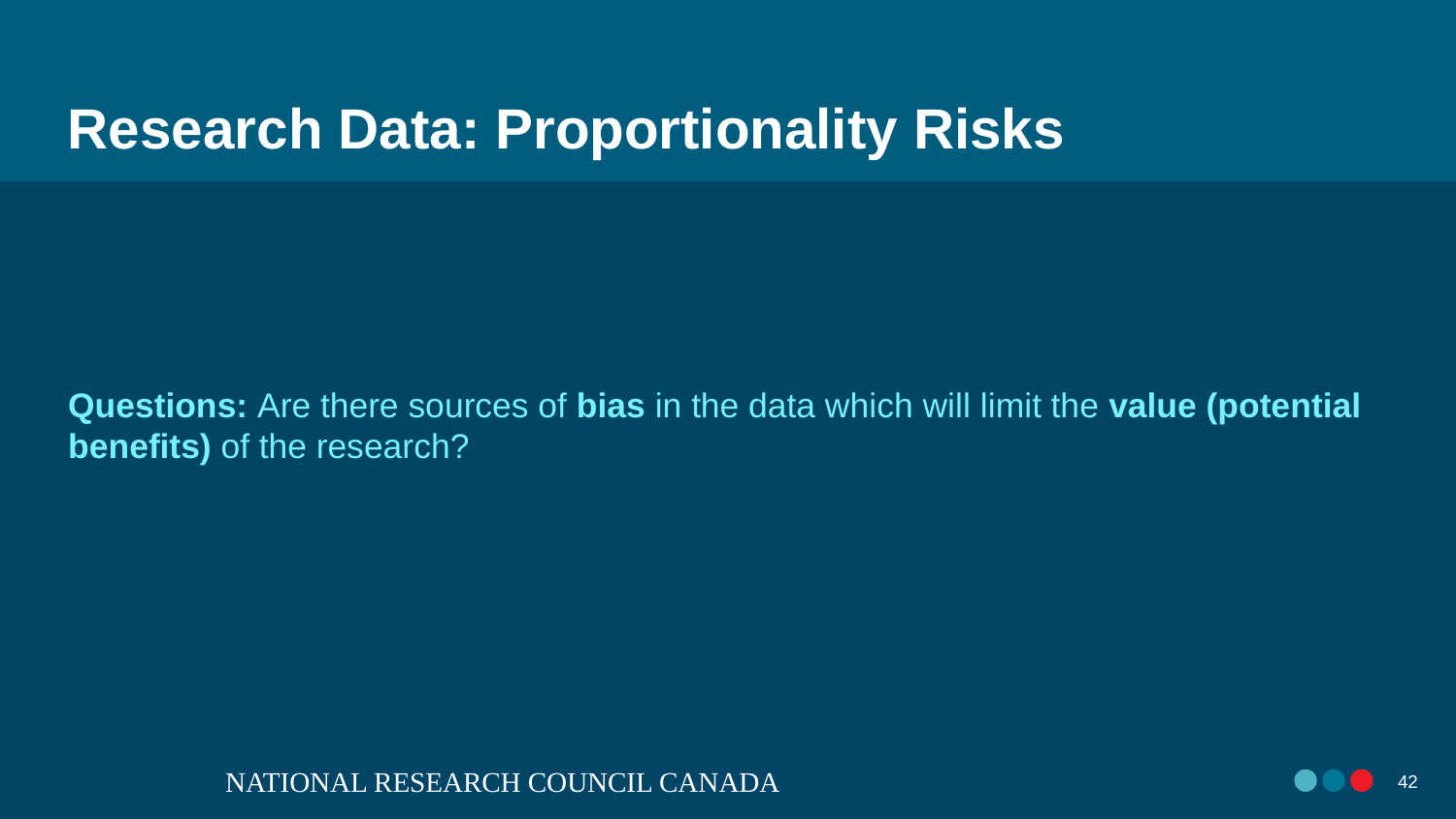

# Research Data: Proportionality Risks

Questions: Are there sources of bias in the data which will limit the value (potential benefits) of the research?

NATIONAL RESEARCH COUNCIL CANADA
42